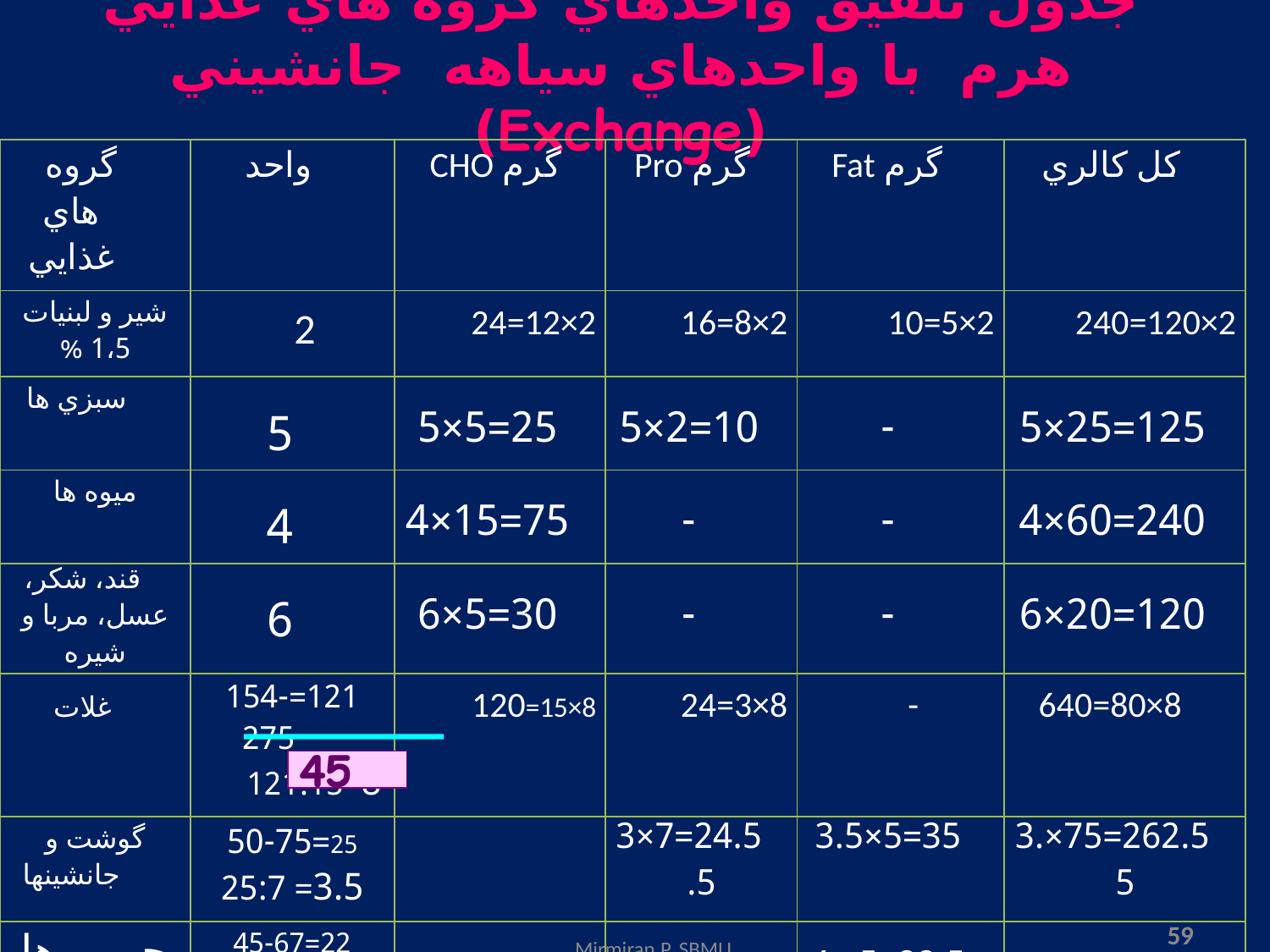

# جدول تلفيق واحدهاي گروه هاي غذايي هرم  با واحدهاي سياهه  جانشيني (Exchange)

| گروه هاي غذايي | واحد | گرم CHO | گرم Pro | گرم Fat | كل كالري |
| --- | --- | --- | --- | --- | --- |
| شير و لبنيات 1،5 % | 2 | 24=12×2 | 16=8×2 | 10=5×2 | 240=120×2 |
| سبزي ها | 5 | 25=5×5 | 10=2×5 | - | 125=25×5 |
| میوه ها | 4 | 75=15×4 | - | - | 240=60×4 |
| قند، شکر، عسل، مربا و شيره | 6 | 30=5×6 | - | - | 120=20×6 |
| غلات | 121=154-275 8=121:15 | 120=15×8 | 24=3×8 | - | 640=80×8 |
| گوشت و جانشینها | 25=50-75 3.5= 25:7 |  | 24.5=7×3.5 | 35=5×3.5 | 262.5=75×3.5 |
| چربی ها | 22=45-67 4.5= 22:5 |  |  | 22.5=5×4.5 | 202.5=45×4.5 |

45
59
Mirmiran.P. SBMU